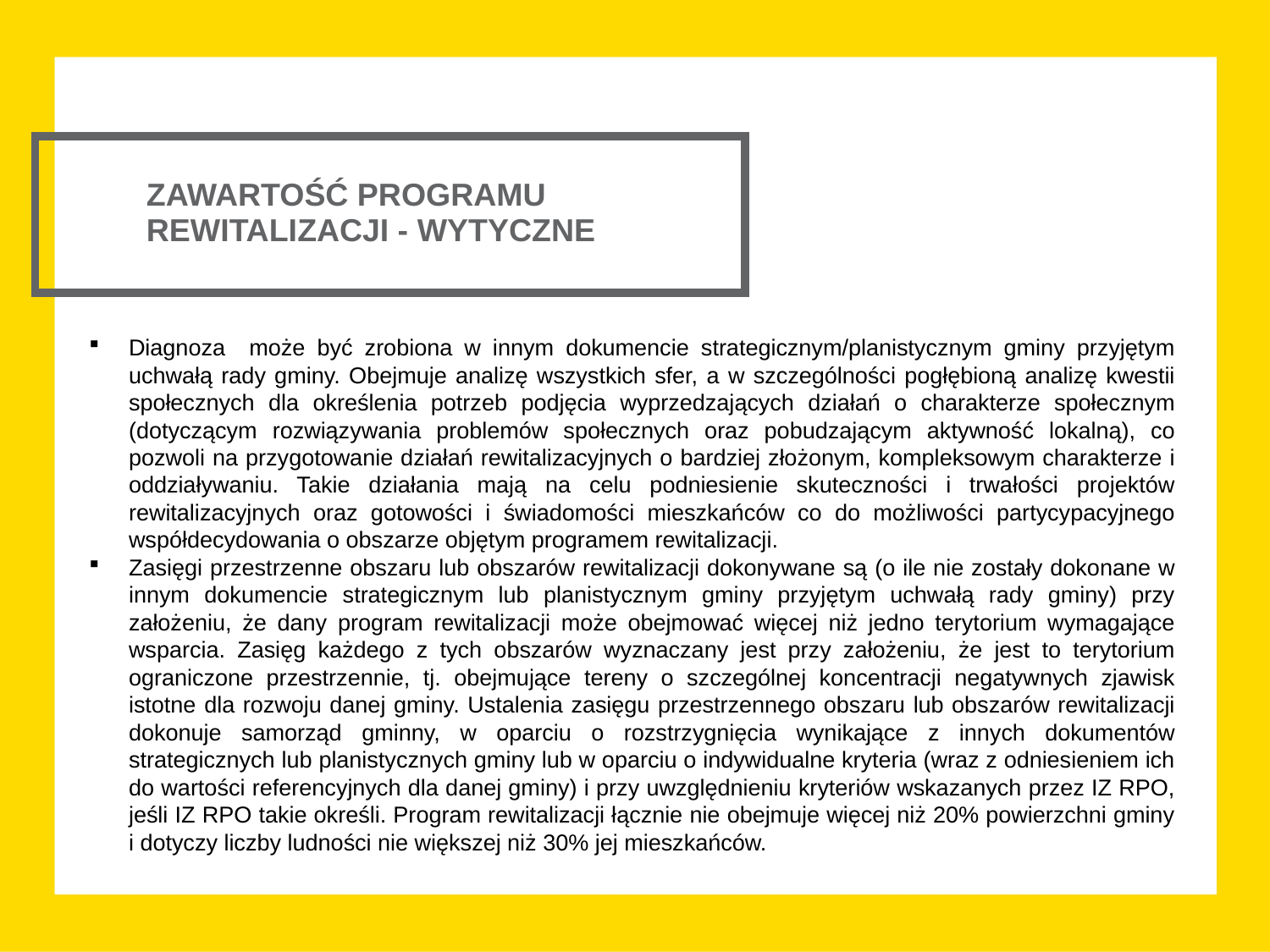

ZAWARTOŚĆ PROGRAMU REWITALIZACJI - WYTYCZNE
Diagnoza  może być zrobiona w innym dokumencie strategicznym/planistycznym gminy przyjętym uchwałą rady gminy. Obejmuje analizę wszystkich sfer, a w szczególności pogłębioną analizę kwestii społecznych dla określenia potrzeb podjęcia wyprzedzających działań o charakterze społecznym (dotyczącym rozwiązywania problemów społecznych oraz pobudzającym aktywność lokalną), co pozwoli na przygotowanie działań rewitalizacyjnych o bardziej złożonym, kompleksowym charakterze i oddziaływaniu. Takie działania mają na celu podniesienie skuteczności i trwałości projektów rewitalizacyjnych oraz gotowości i świadomości mieszkańców co do możliwości partycypacyjnego współdecydowania o obszarze objętym programem rewitalizacji.
Zasięgi przestrzenne obszaru lub obszarów rewitalizacji dokonywane są (o ile nie zostały dokonane w innym dokumencie strategicznym lub planistycznym gminy przyjętym uchwałą rady gminy) przy założeniu, że dany program rewitalizacji może obejmować więcej niż jedno terytorium wymagające wsparcia. Zasięg każdego z tych obszarów wyznaczany jest przy założeniu, że jest to terytorium ograniczone przestrzennie, tj. obejmujące tereny o szczególnej koncentracji negatywnych zjawisk istotne dla rozwoju danej gminy. Ustalenia zasięgu przestrzennego obszaru lub obszarów rewitalizacji dokonuje samorząd gminny, w oparciu o rozstrzygnięcia wynikające z innych dokumentów strategicznych lub planistycznych gminy lub w oparciu o indywidualne kryteria (wraz z odniesieniem ich do wartości referencyjnych dla danej gminy) i przy uwzględnieniu kryteriów wskazanych przez IZ RPO, jeśli IZ RPO takie określi. Program rewitalizacji łącznie nie obejmuje więcej niż 20% powierzchni gminy i dotyczy liczby ludności nie większej niż 30% jej mieszkańców.